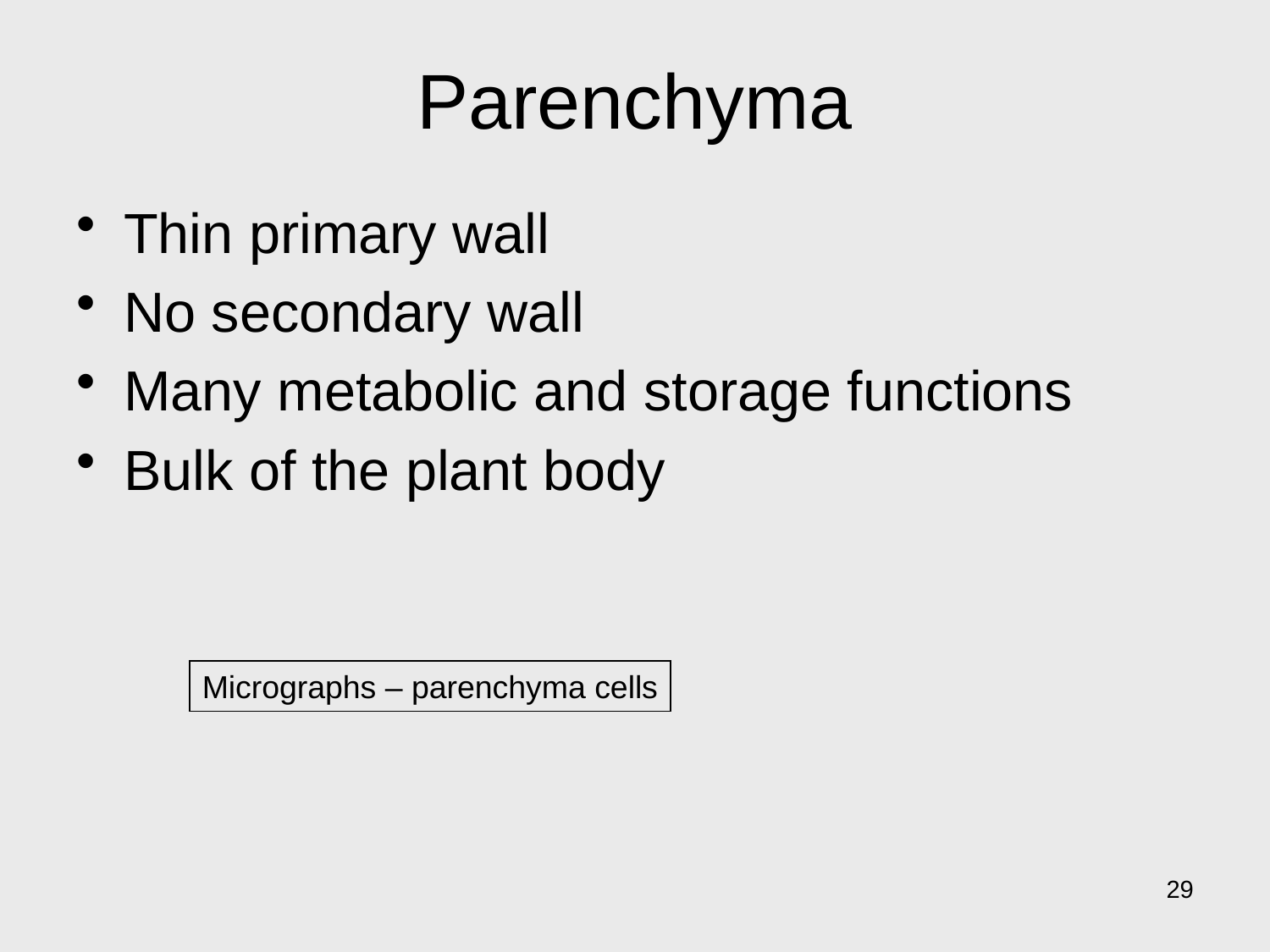

# Parenchyma
Thin primary wall
No secondary wall
Many metabolic and storage functions
Bulk of the plant body
Micrographs – parenchyma cells
29